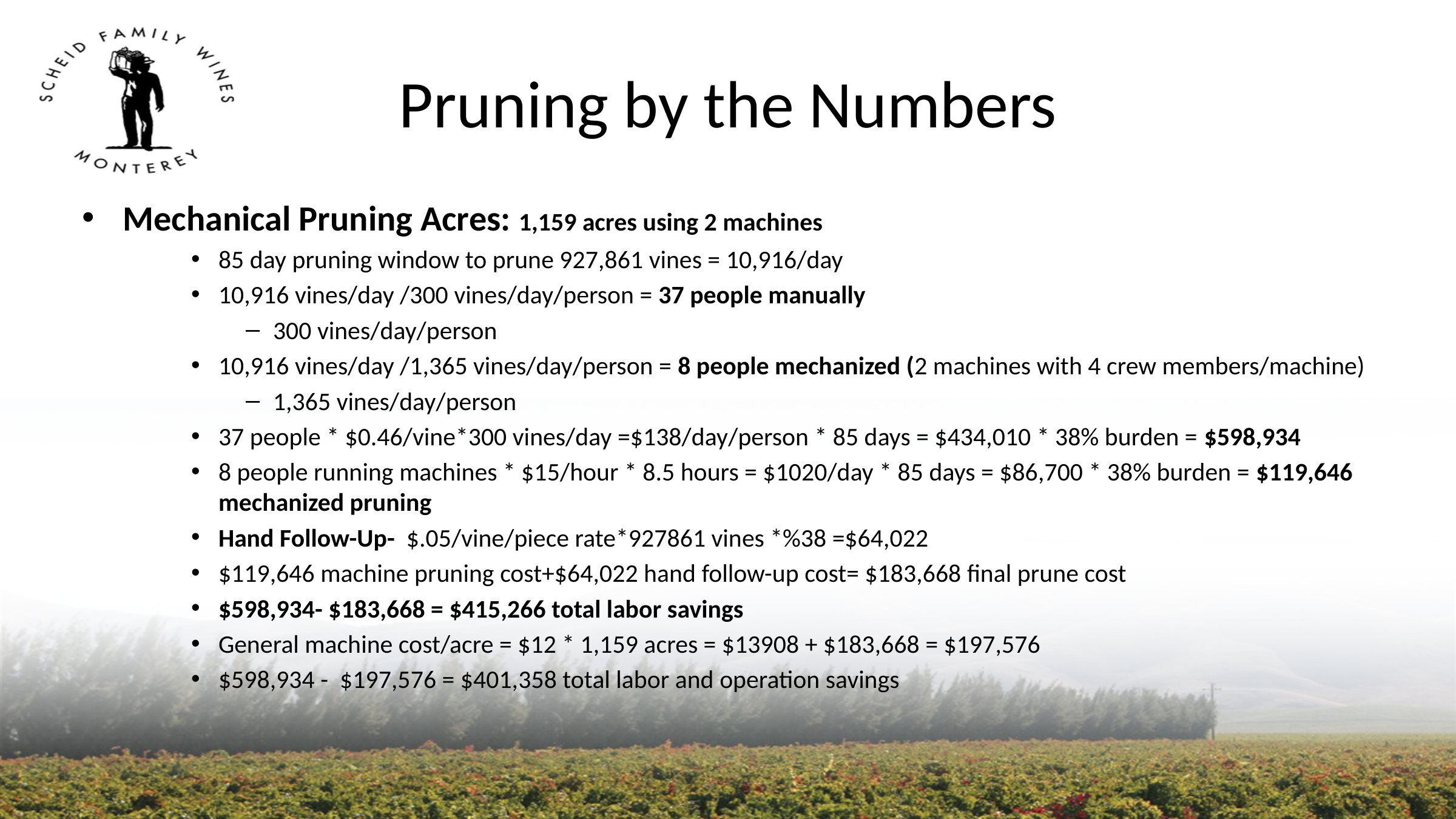

# Pruning by the Numbers
Mechanical Pruning Acres: 1,159 acres using 2 machines
85 day pruning window to prune 927,861 vines = 10,916/day
10,916 vines/day /300 vines/day/person = 37 people manually
300 vines/day/person
10,916 vines/day /1,365 vines/day/person = 8 people mechanized (2 machines with 4 crew members/machine)
1,365 vines/day/person
37 people * $0.46/vine*300 vines/day =$138/day/person * 85 days = $434,010 * 38% burden = $598,934
8 people running machines * $15/hour * 8.5 hours = $1020/day * 85 days = $86,700 * 38% burden = $119,646 mechanized pruning
Hand Follow-Up-  $.05/vine/piece rate*927861 vines *%38 =$64,022
$119,646 machine pruning cost+$64,022 hand follow-up cost= $183,668 final prune cost
$598,934- $183,668 = $415,266 total labor savings
General machine cost/acre = $12 * 1,159 acres = $13908 + $183,668 = $197,576
$598,934 -  $197,576 = $401,358 total labor and operation savings